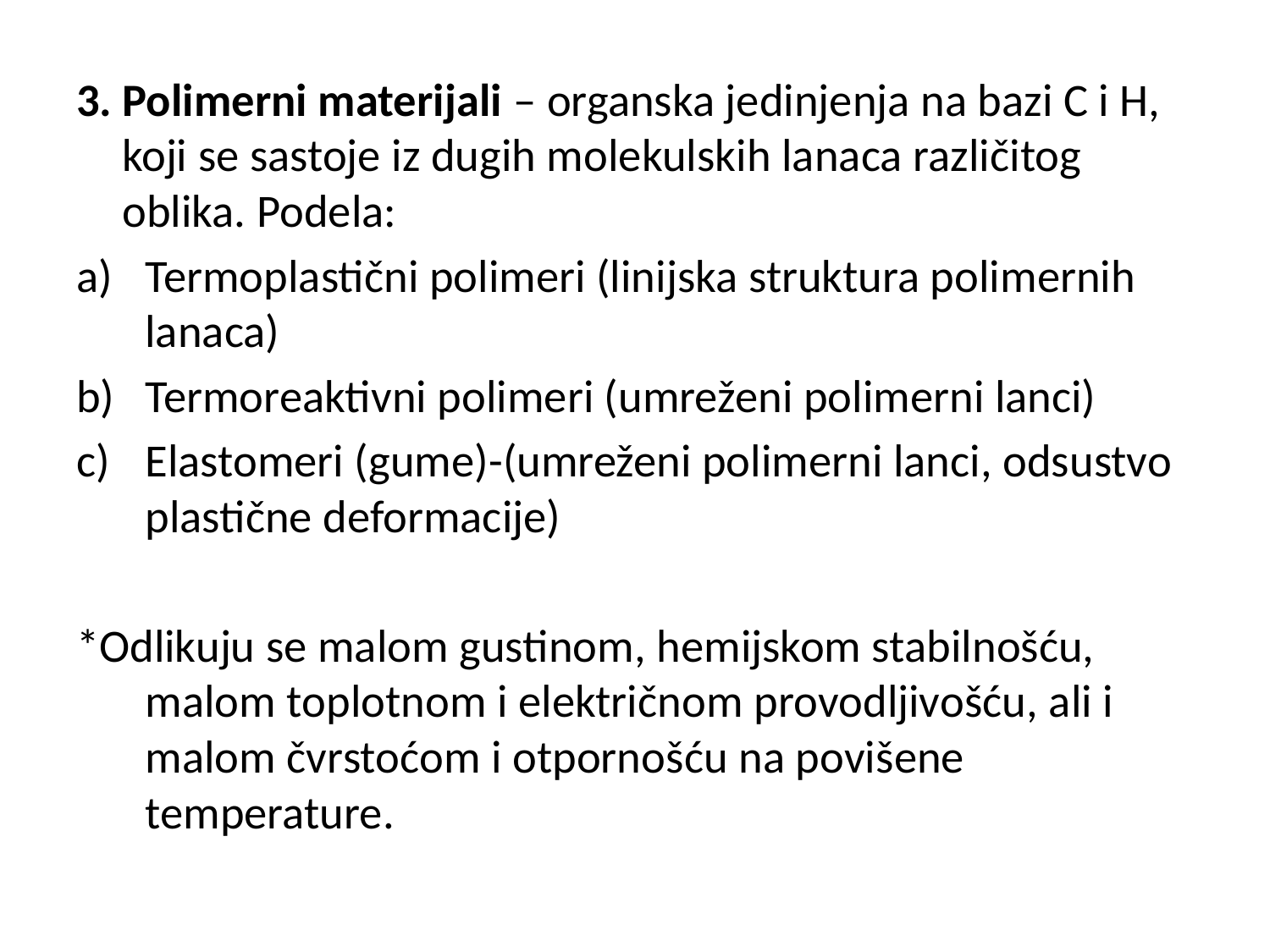

3. Polimerni materijali – organska jedinjenja na bazi C i H, koji se sastoje iz dugih molekulskih lanaca različitog oblika. Podela:
Termoplastični polimeri (linijska struktura polimernih lanaca)
Termoreaktivni polimeri (umreženi polimerni lanci)
Elastomeri (gume)-(umreženi polimerni lanci, odsustvo plastične deformacije)

*Odlikuju se malom gustinom, hemijskom stabilnošću, malom toplotnom i električnom provodljivošću, ali i malom čvrstoćom i otpornošću na povišene temperature.